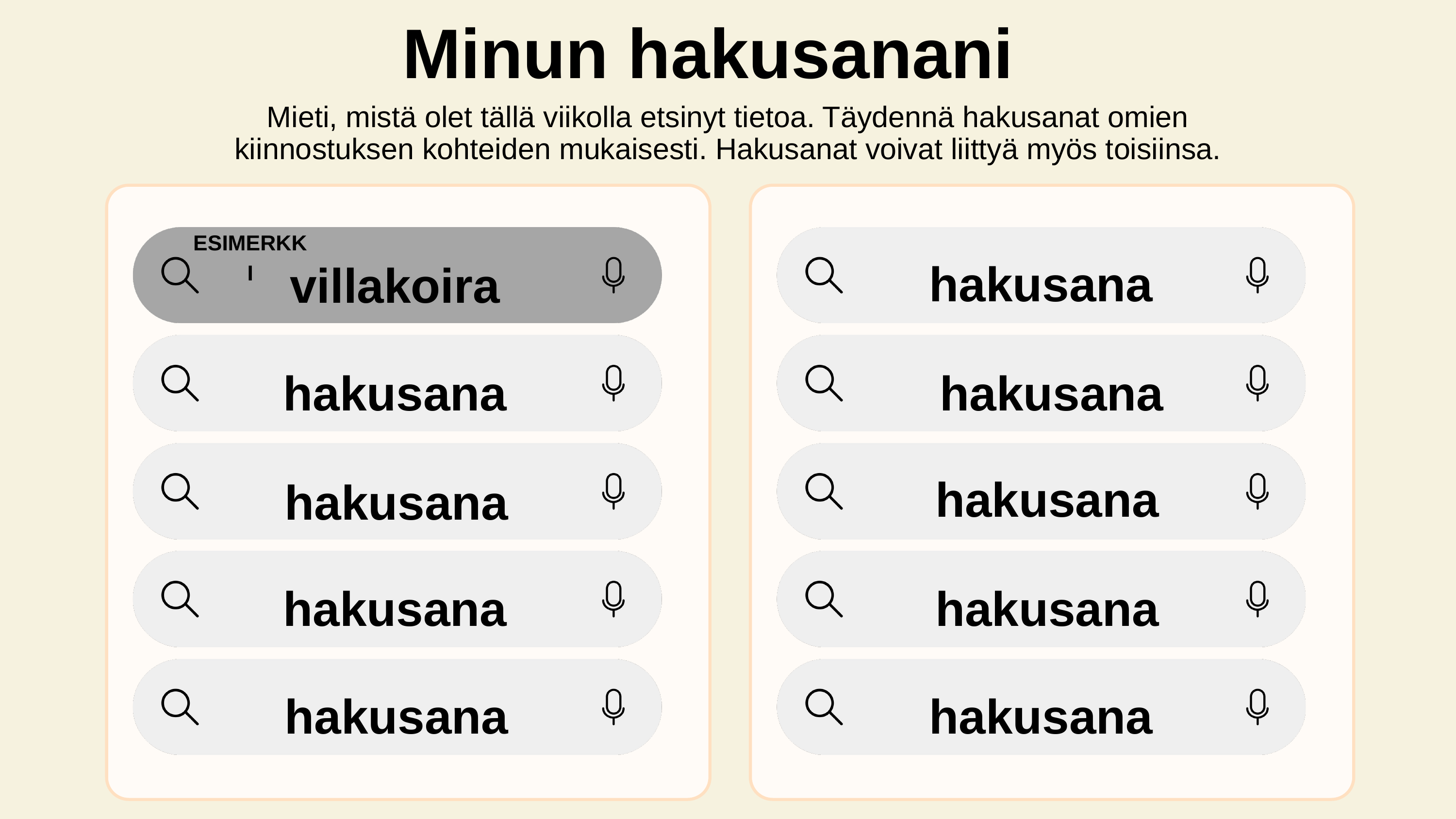

Minun hakusanani
Mieti, mistä olet tällä viikolla etsinyt tietoa. Täydennä hakusanat omien kiinnostuksen kohteiden mukaisesti. Hakusanat voivat liittyä myös toisiinsa.

ESIMERKKI

hakusana
villakoira

hakusana
hakusana

hakusana
hakusana

hakusana
hakusana

hakusana
hakusana